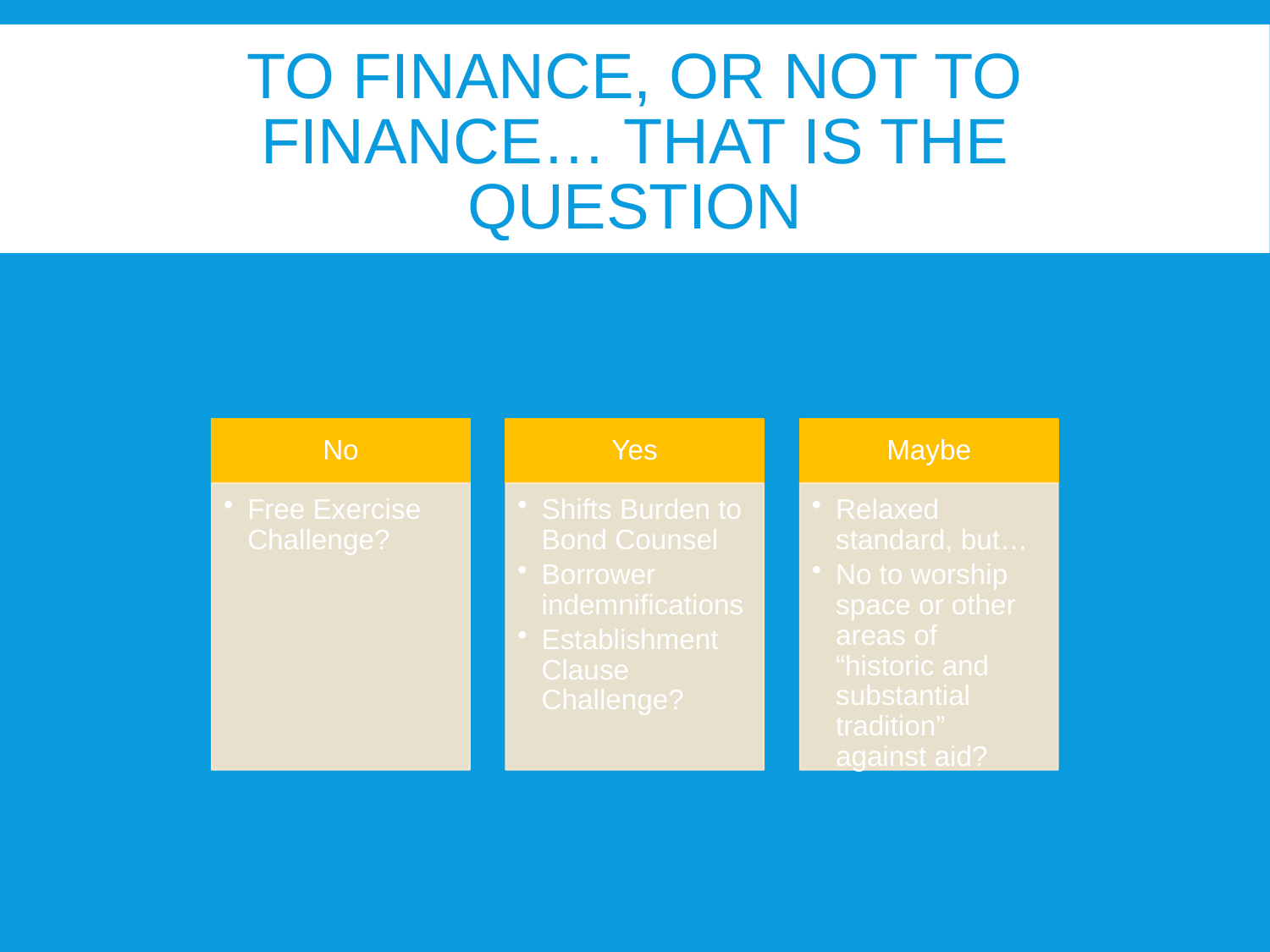

# To Finance, Or Not To Finance… That is the Question
No
Free Exercise Challenge?
Yes
Shifts Burden to Bond Counsel
Borrower indemnifications
Establishment Clause Challenge?
Maybe
Relaxed standard, but…
No to worship space or other areas of “historic and substantial tradition” against aid?